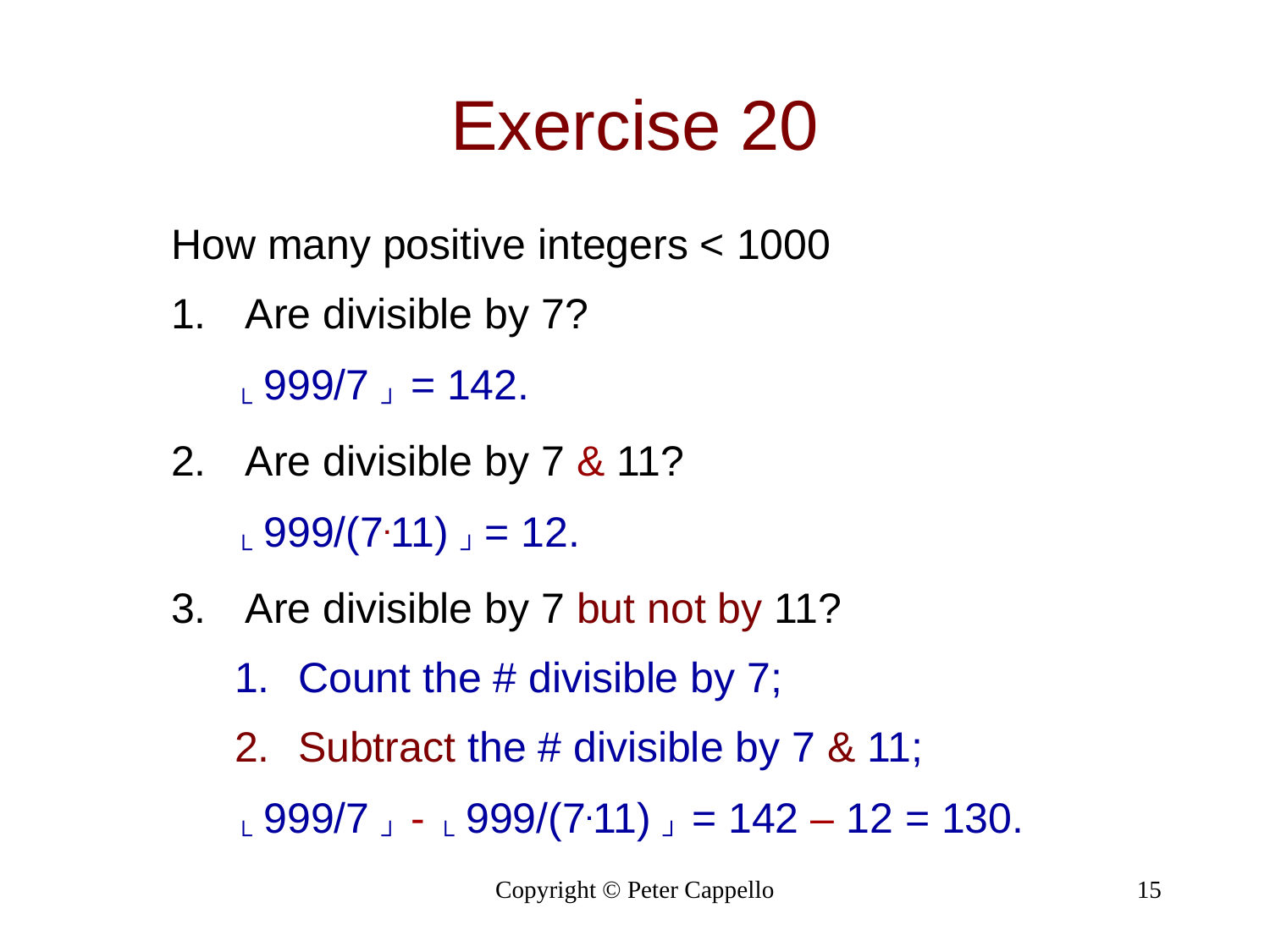

Exercise 20
How many positive integers < 1000
Are divisible by 7?
└ 999/7 ┘ = 142.
Are divisible by 7 & 11?
└ 999/(7.11) ┘ = 12.
Are divisible by 7 but not by 11?
Count the # divisible by 7;
Subtract the # divisible by 7 & 11;
└ 999/7 ┘ - └ 999/(7.11) ┘ = 142 – 12 = 130.
Copyright © Peter Cappello
15